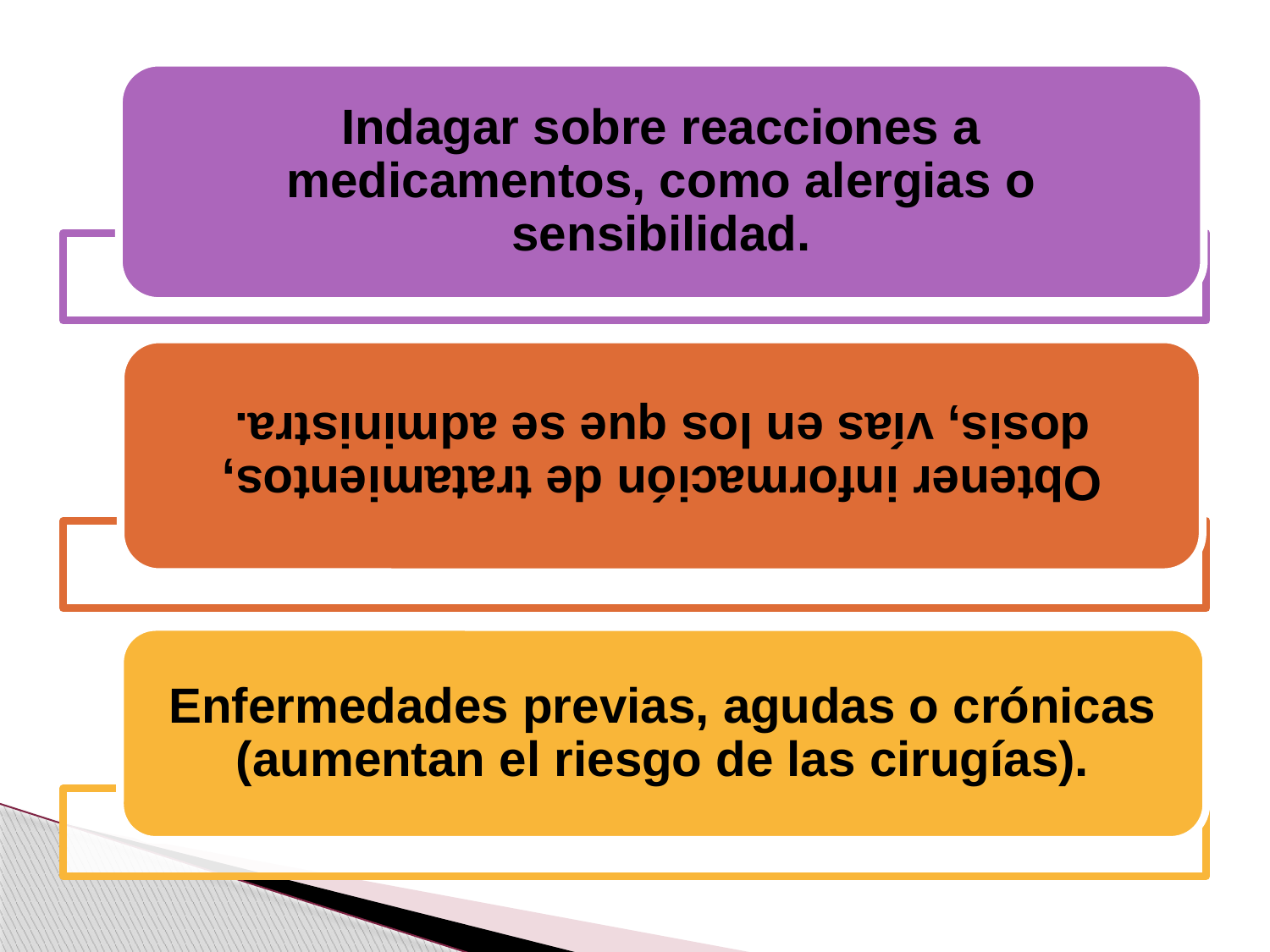

Indagar sobre reacciones a medicamentos, como alergias o sensibilidad.
Obtener información de tratamientos, dosis, vías en los que se administra.
Enfermedades previas, agudas o crónicas (aumentan el riesgo de las cirugías).